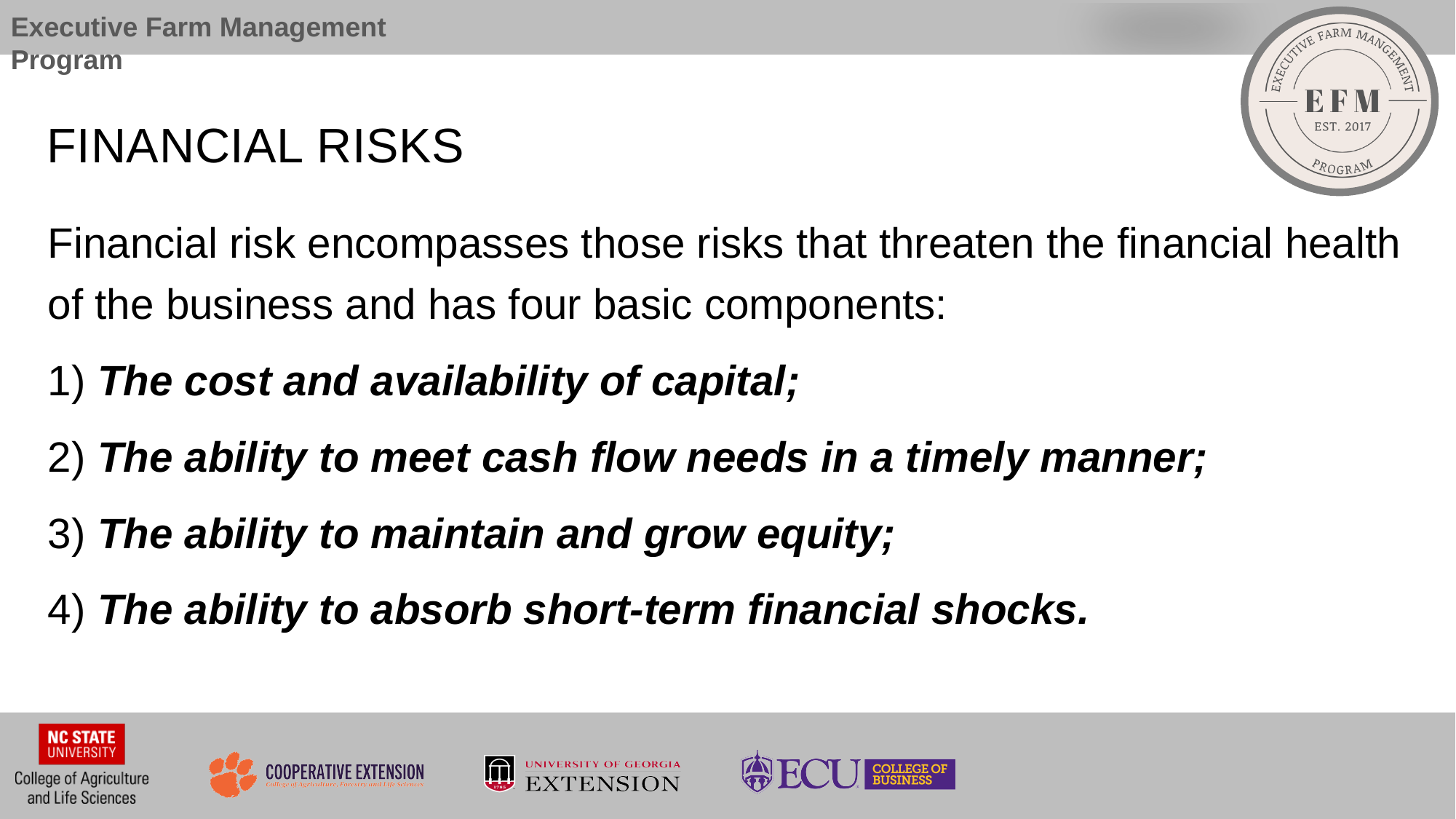

# Financial Risks
Financial risk encompasses those risks that threaten the financial health of the business and has four basic components:
1) The cost and availability of capital;
2) The ability to meet cash flow needs in a timely manner;
3) The ability to maintain and grow equity;
4) The ability to absorb short-term financial shocks.